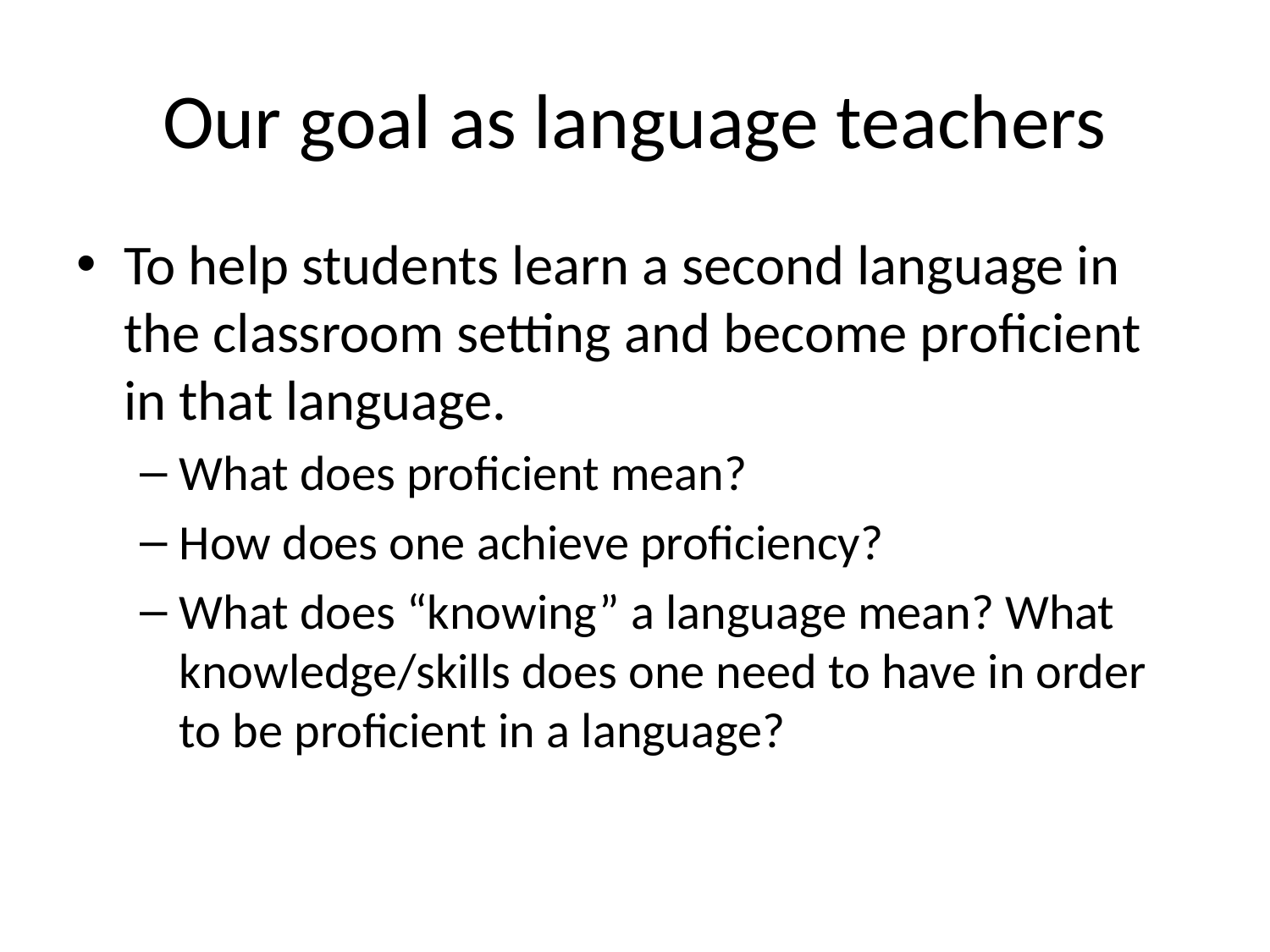

# Our goal as language teachers
To help students learn a second language in the classroom setting and become proficient in that language.
What does proficient mean?
How does one achieve proficiency?
What does “knowing” a language mean? What knowledge/skills does one need to have in order to be proficient in a language?